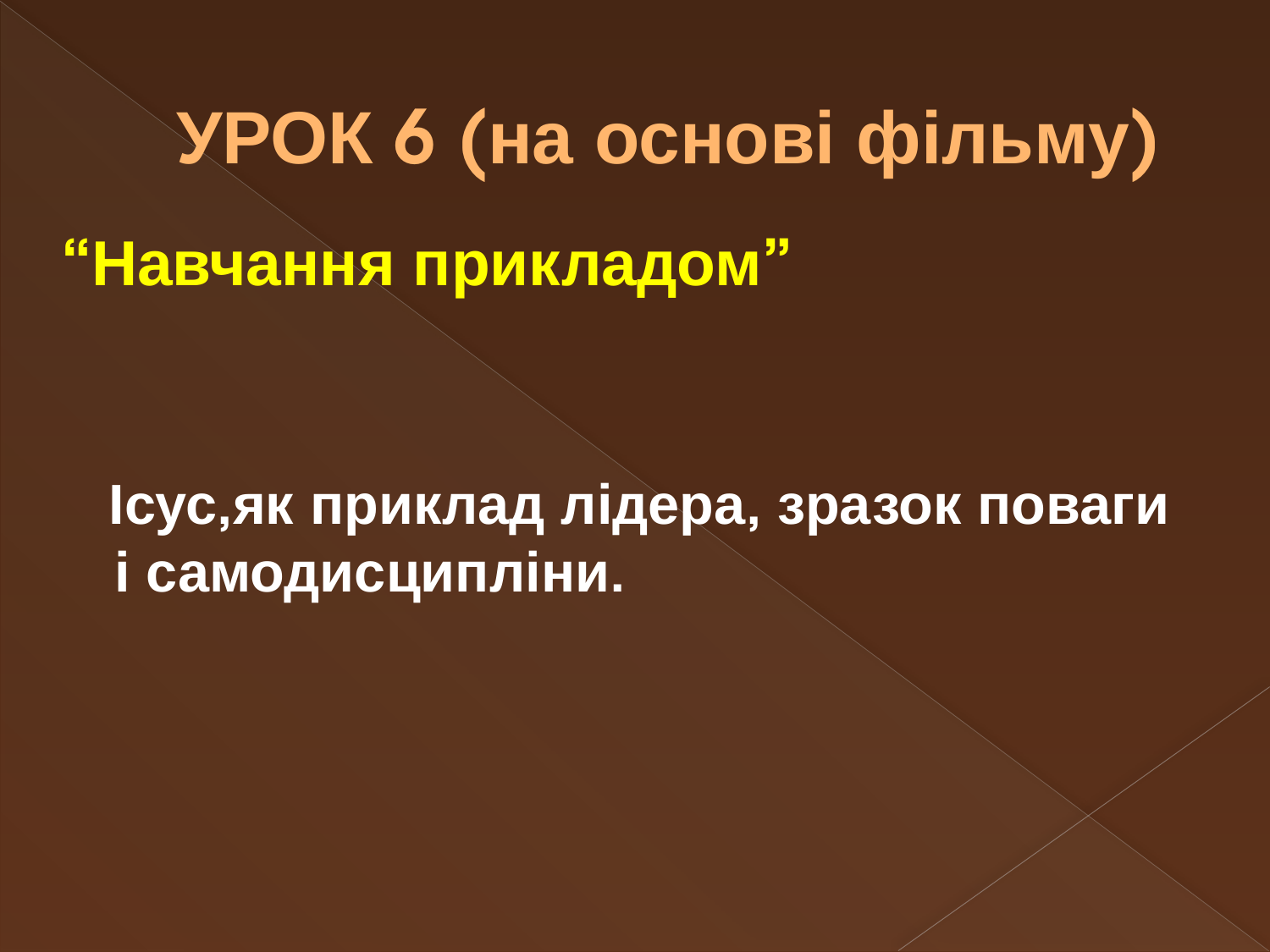

# УРОК 6 (на основі фільму)
“Навчання прикладом”

   Ісус,як приклад лідера, зразок поваги і самодисципліни.